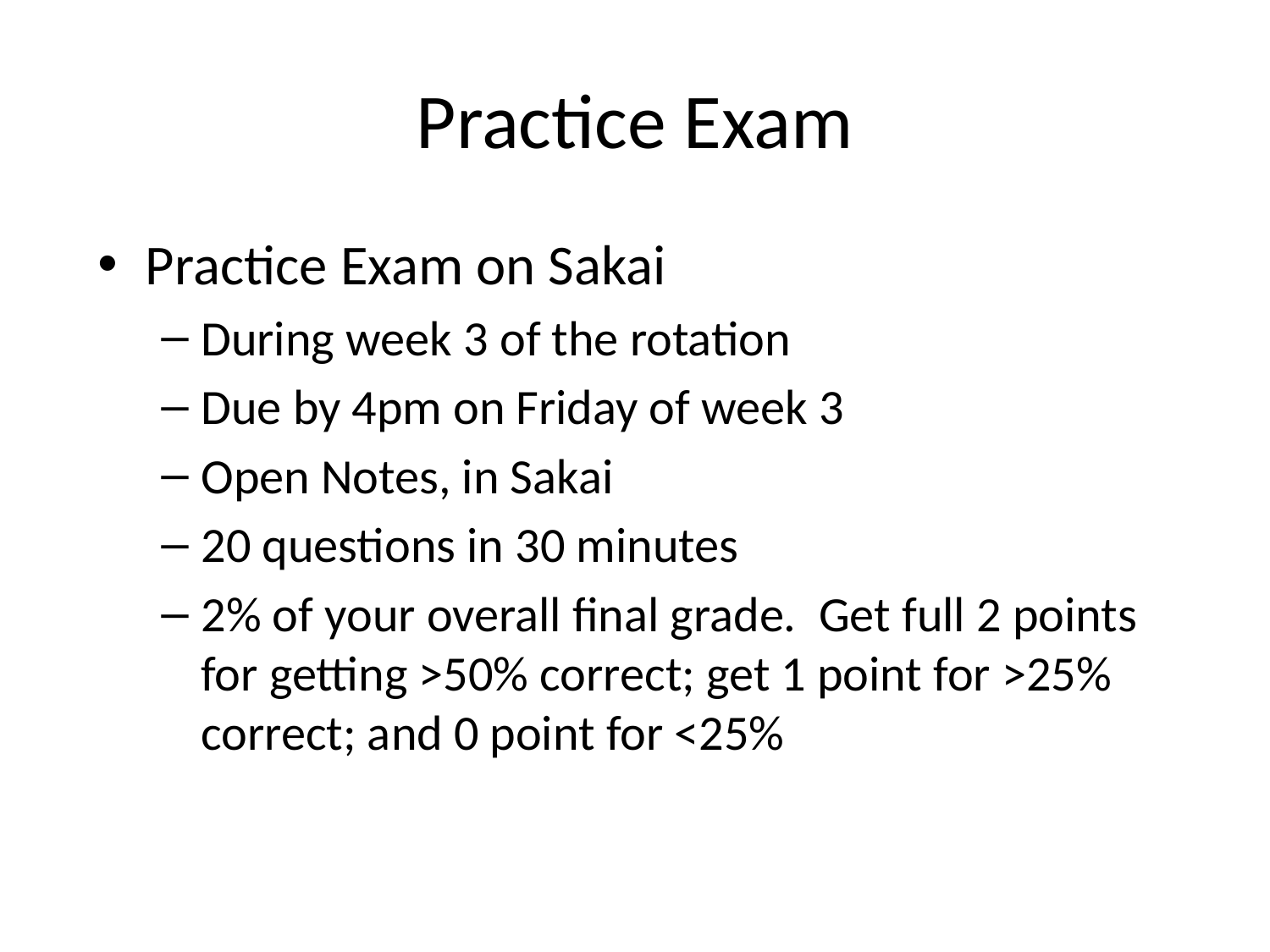

# Practice Exam
Practice Exam on Sakai
During week 3 of the rotation
Due by 4pm on Friday of week 3
Open Notes, in Sakai
20 questions in 30 minutes
2% of your overall final grade.  Get full 2 points for getting >50% correct; get 1 point for >25% correct; and 0 point for <25%